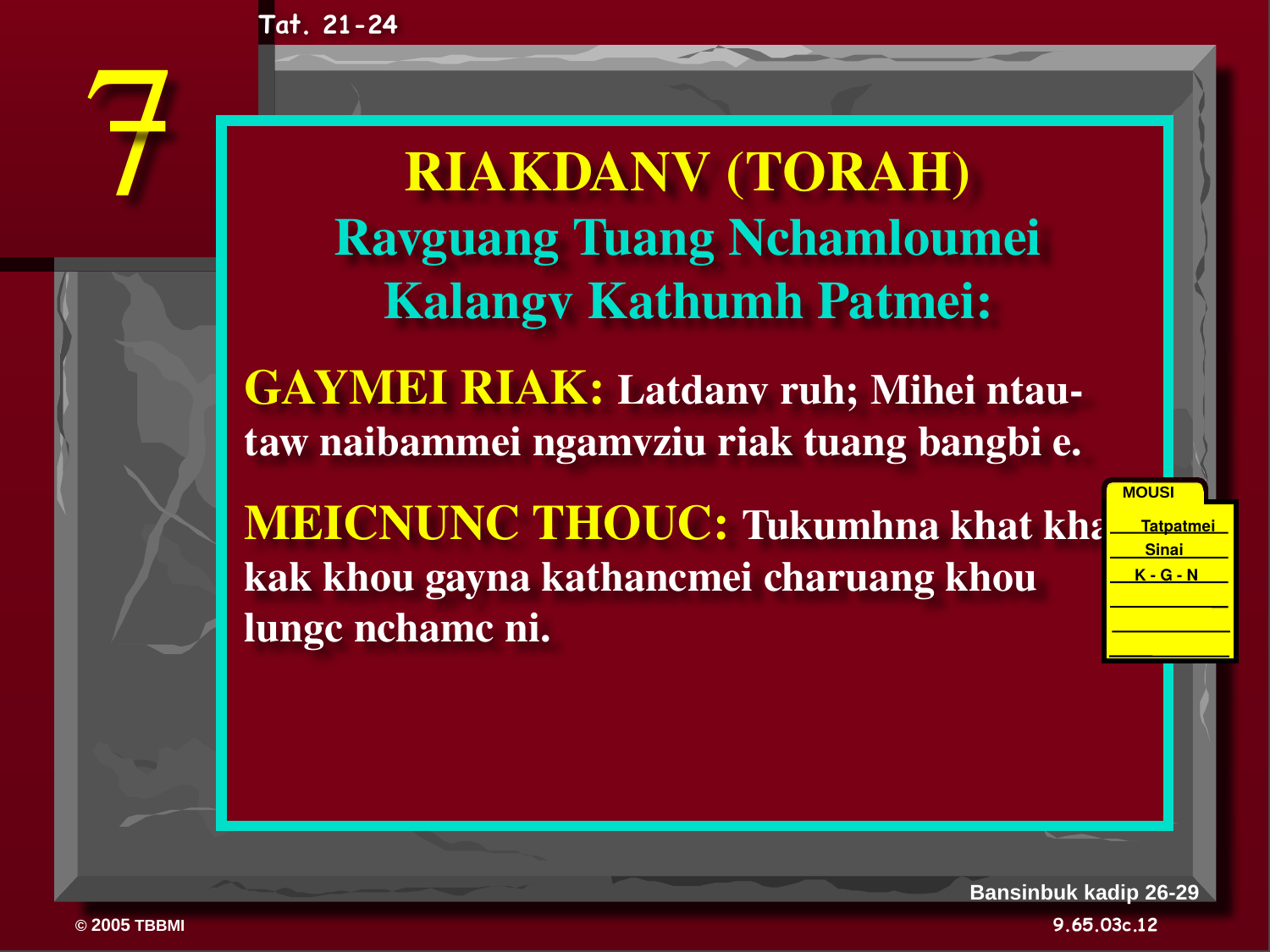

7

Tat. 21-24

RIAKDANV (TORAH)
Ravguang Tuang Nchamloumei Kalangv Kathumh Patmei:

GAYMEI RIAK: Latdanv ruh; Mihei ntau-taw naibammei ngamvziu riak tuang bangbi e.

MEICNUNC THOUC: Tukumhna khat khat kak khou gayna kathancmei charuang khou lungc nchamc ni.

MOUSI

Tatpatmei

Sinai

K - G - N

40

Bansinbuk kadip 26-29

12